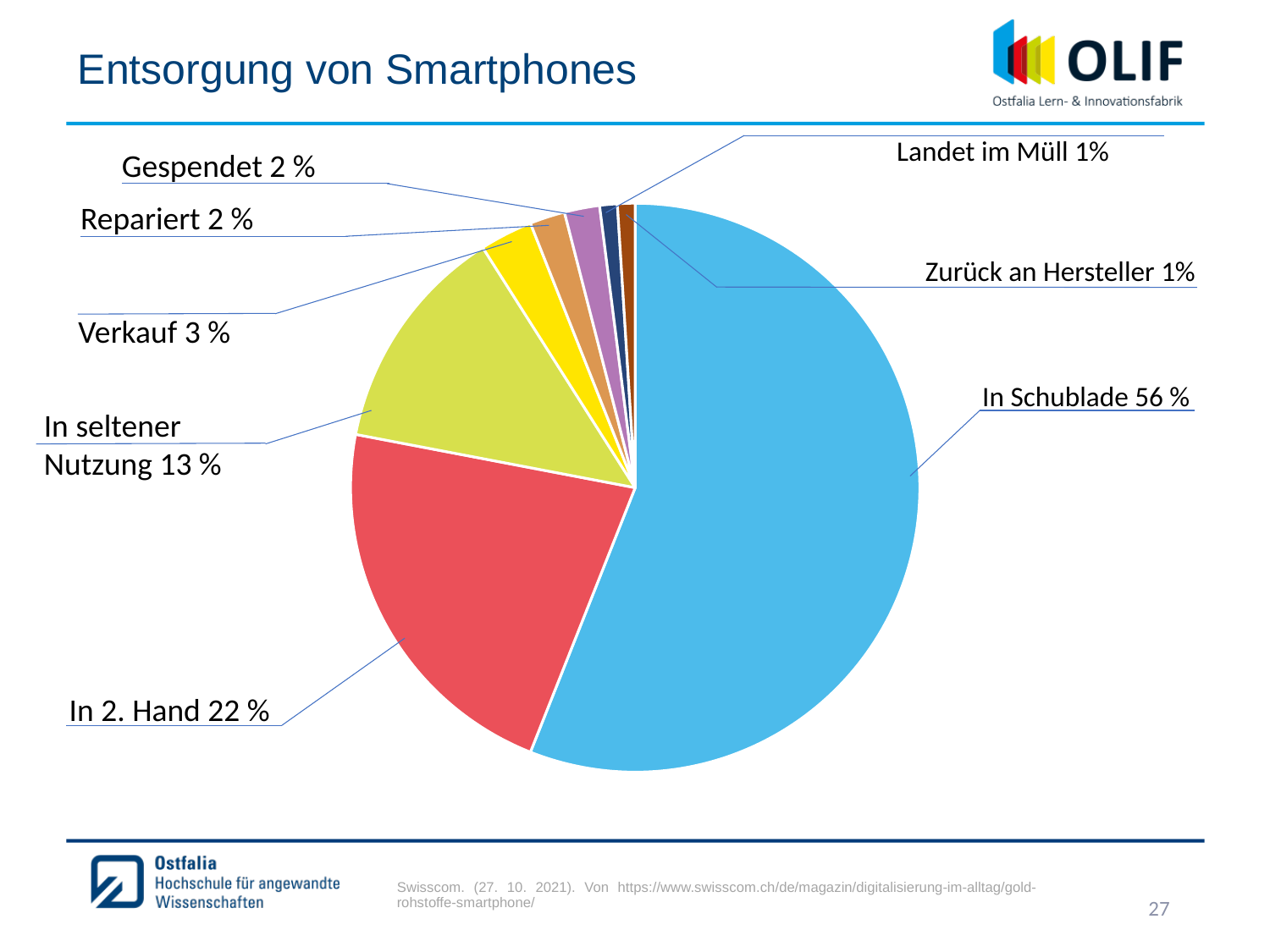

# Entsorgung von Smartphones
Landet im Müll 1%
Gespendet 2 %

### Chart

| Category | Zusammensetzung der verwendeten Metalle |
|---|---|
| In Schublade | 56.0 |
| In 2. Hand | 22.0 |
| In seltener Nutzung | 13.0 |
| Verkauf | 3.0 |
| Repariert | 2.0 |
| Gespendet | 2.0 |
| landet im Müll | 1.0 |
| Zurück an Hersteller | 1.0 |
Repariert 2 %
Zurück an Hersteller 1%
Verkauf 3 %
In Schublade 56 %
In seltener
Nutzung 13 %
In 2. Hand 22 %
Swisscom. (27. 10. 2021). Von https://www.swisscom.ch/de/magazin/digitalisierung-im-alltag/gold-rohstoffe-smartphone/
27